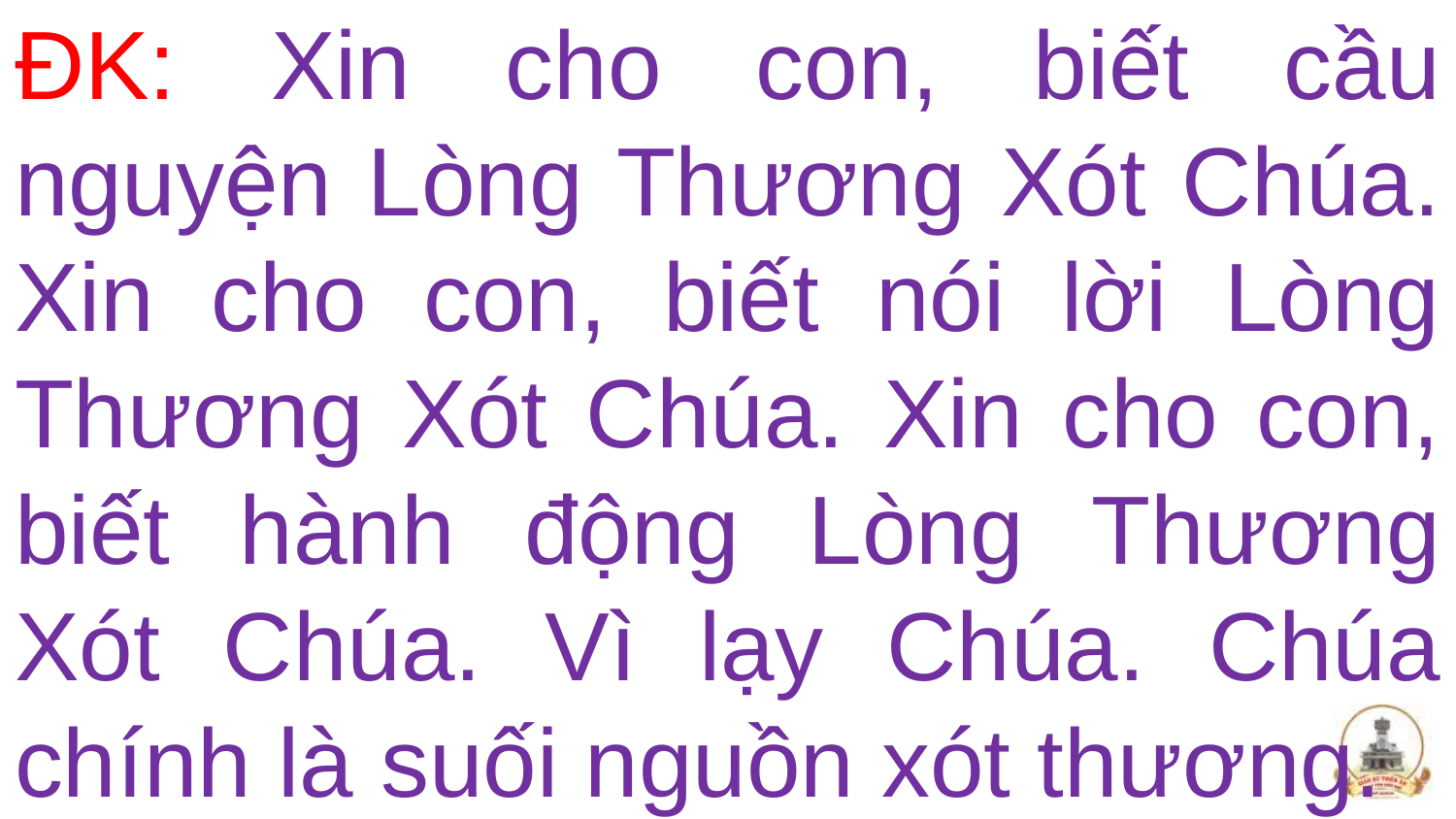

# ĐK: Xin cho con, biết cầu nguyện Lòng Thương Xót Chúa. Xin cho con, biết nói lời Lòng Thương Xót Chúa. Xin cho con, biết hành động Lòng Thương Xót Chúa. Vì lạy Chúa. Chúa chính là suối nguồn xót thương.